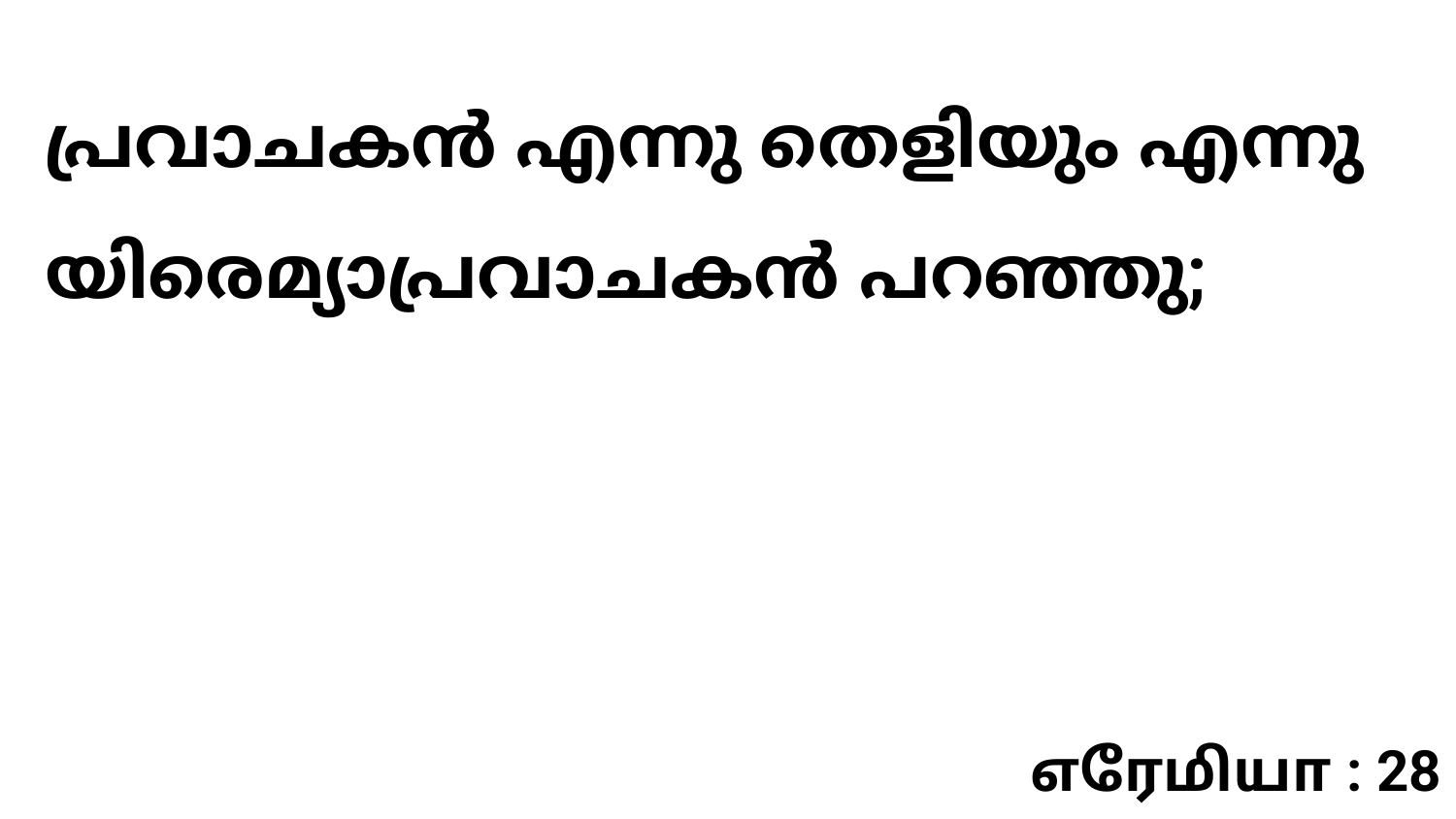

പ്രവാചകൻ എന്നു തെളിയും എന്നു യിരെമ്യാപ്രവാചകൻ പറഞ്ഞു;
எரேமியா : 28